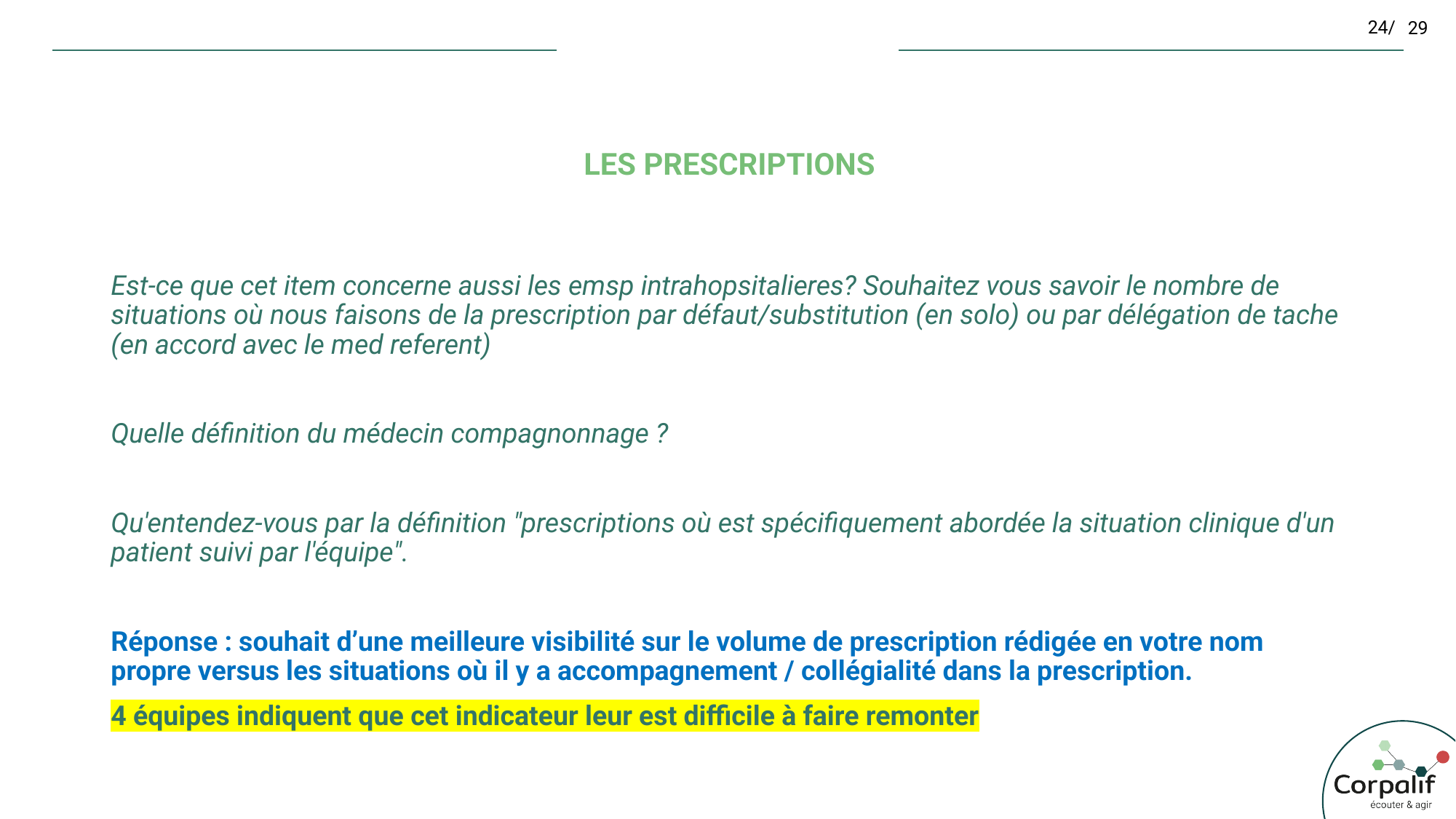

29

# Les prescriptions

Est-ce que cet item concerne aussi les emsp intrahopsitalieres? Souhaitez vous savoir le nombre de situations où nous faisons de la prescription par défaut/substitution (en solo) ou par délégation de tache (en accord avec le med referent)

Quelle définition du médecin compagnonnage ?

Qu'entendez-vous par la définition "prescriptions où est spécifiquement abordée la situation clinique d'un patient suivi par l'équipe".

Réponse : souhait d’une meilleure visibilité sur le volume de prescription rédigée en votre nom propre versus les situations où il y a accompagnement / collégialité dans la prescription.
4 équipes indiquent que cet indicateur leur est difficile à faire remonter